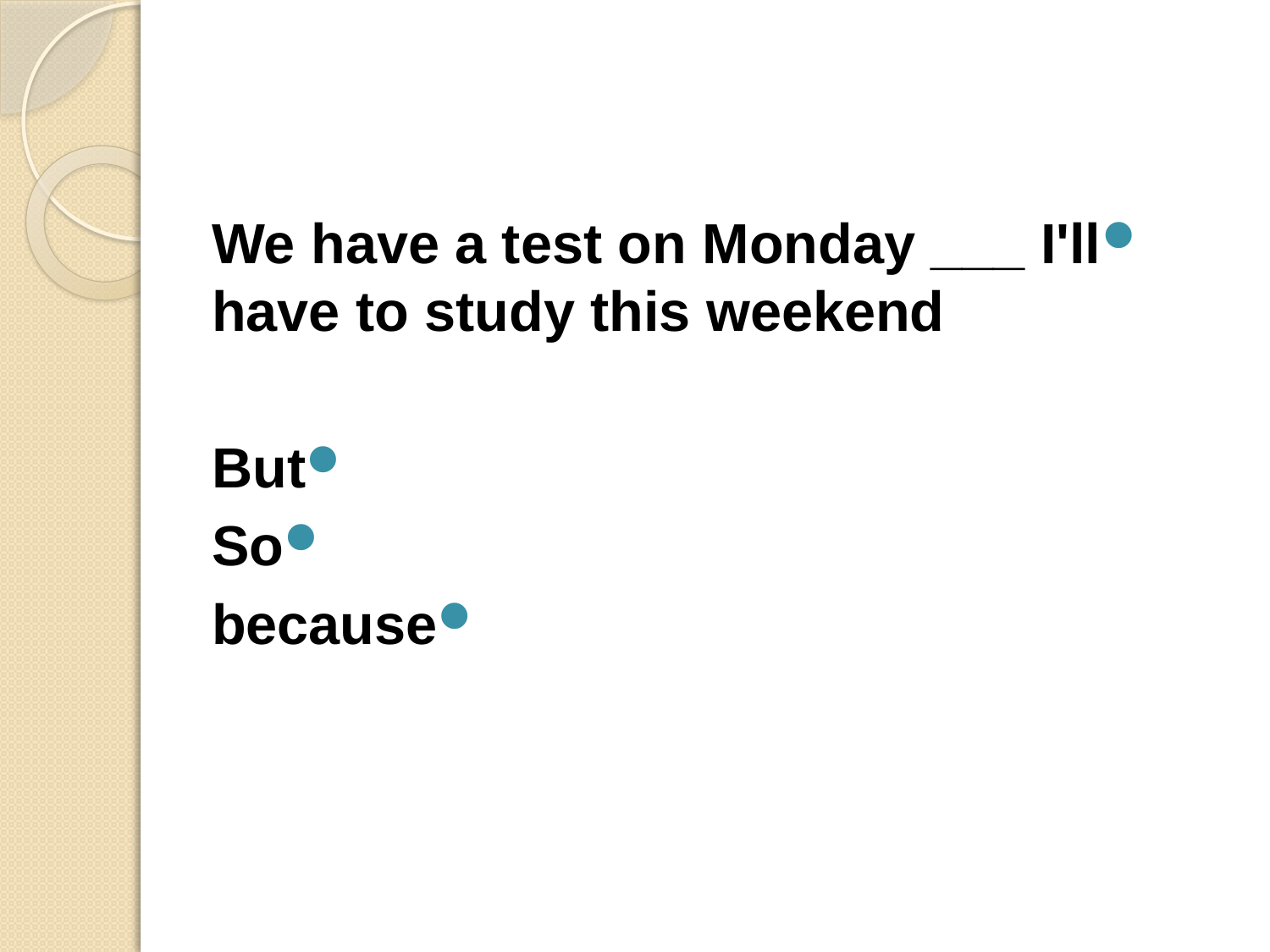

#
We have a test on Monday ___ I'll have to study this weekend

But
So
because